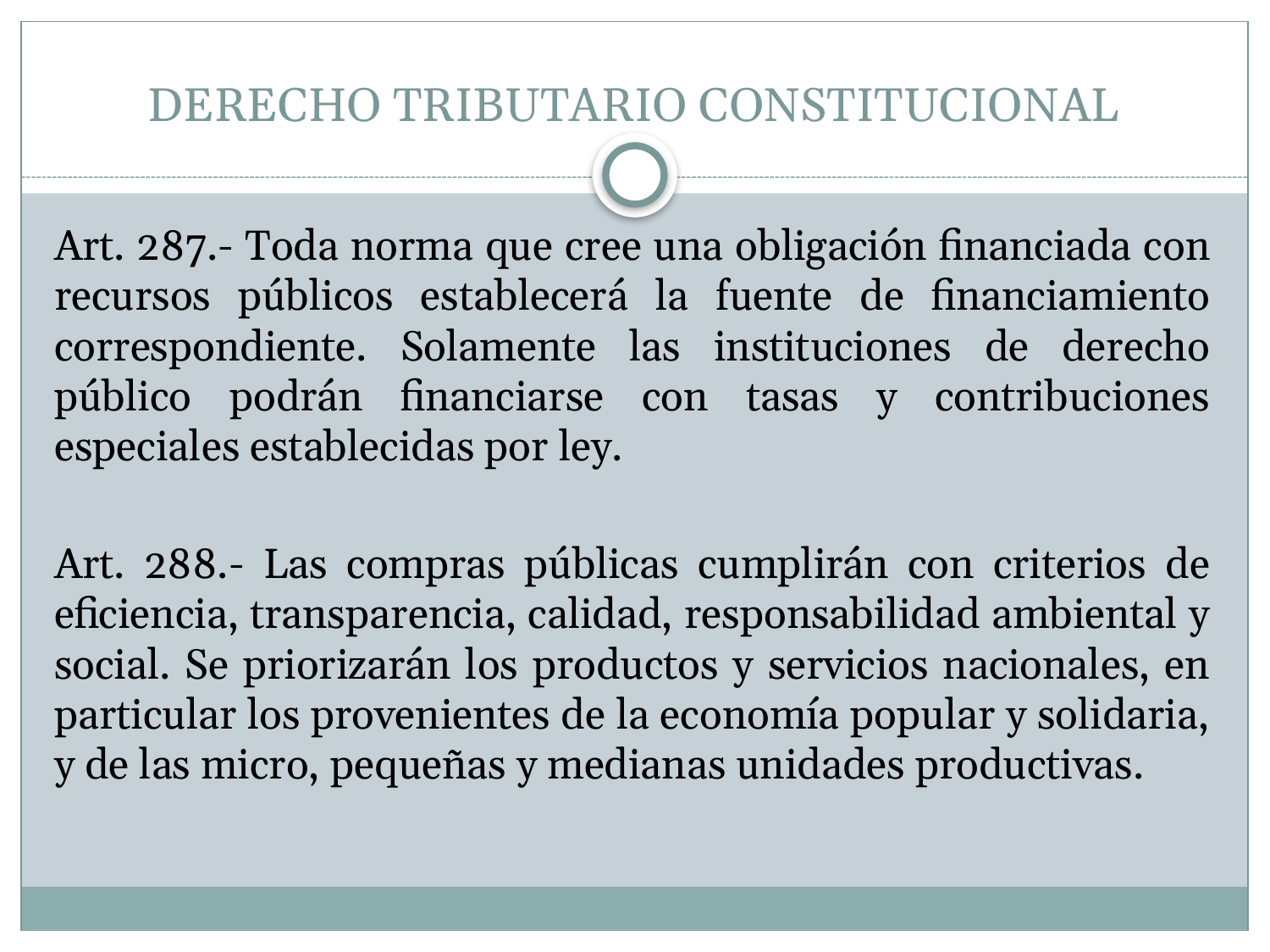

# DERECHO TRIBUTARIO CONSTITUCIONAL
Art. 287.- Toda norma que cree una obligación ﬁnanciada con recursos públicos establecerá la fuente de ﬁnanciamiento correspondiente. Solamente las instituciones de derecho público podrán ﬁnanciarse con tasas y contribuciones especiales establecidas por ley.

Art. 288.- Las compras públicas cumplirán con criterios de eﬁciencia, transparencia, calidad, responsabilidad ambiental y social. Se priorizarán los productos y servicios nacionales, en particular los provenientes de la economía popular y solidaria, y de las micro, pequeñas y medianas unidades productivas.